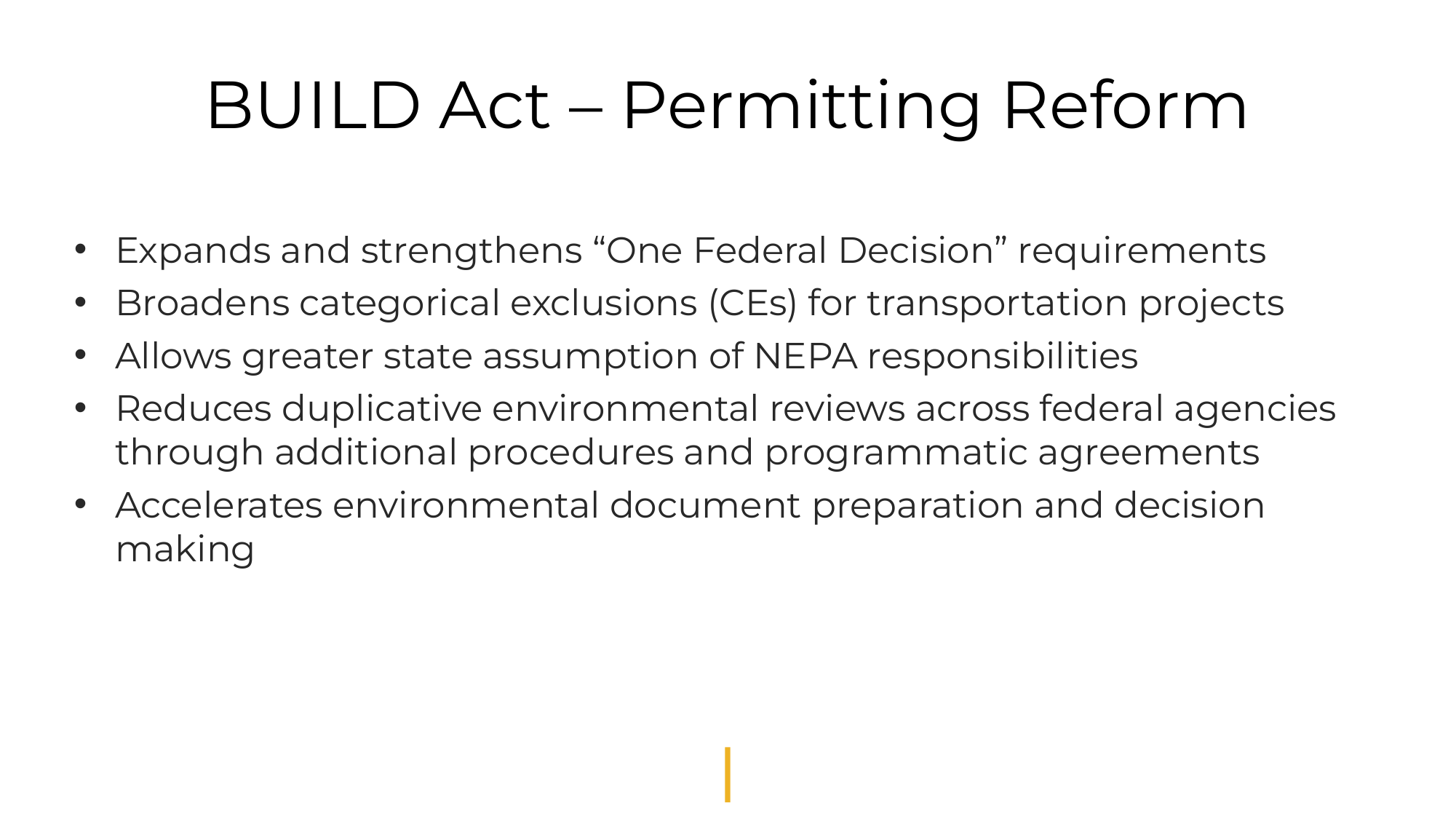

# BUILD Act – Permitting Reform

Expands and strengthens “One Federal Decision” requirements
Broadens categorical exclusions (CEs) for transportation projects
Allows greater state assumption of NEPA responsibilities
Reduces duplicative environmental reviews across federal agencies through additional procedures and programmatic agreements
Accelerates environmental document preparation and decision making